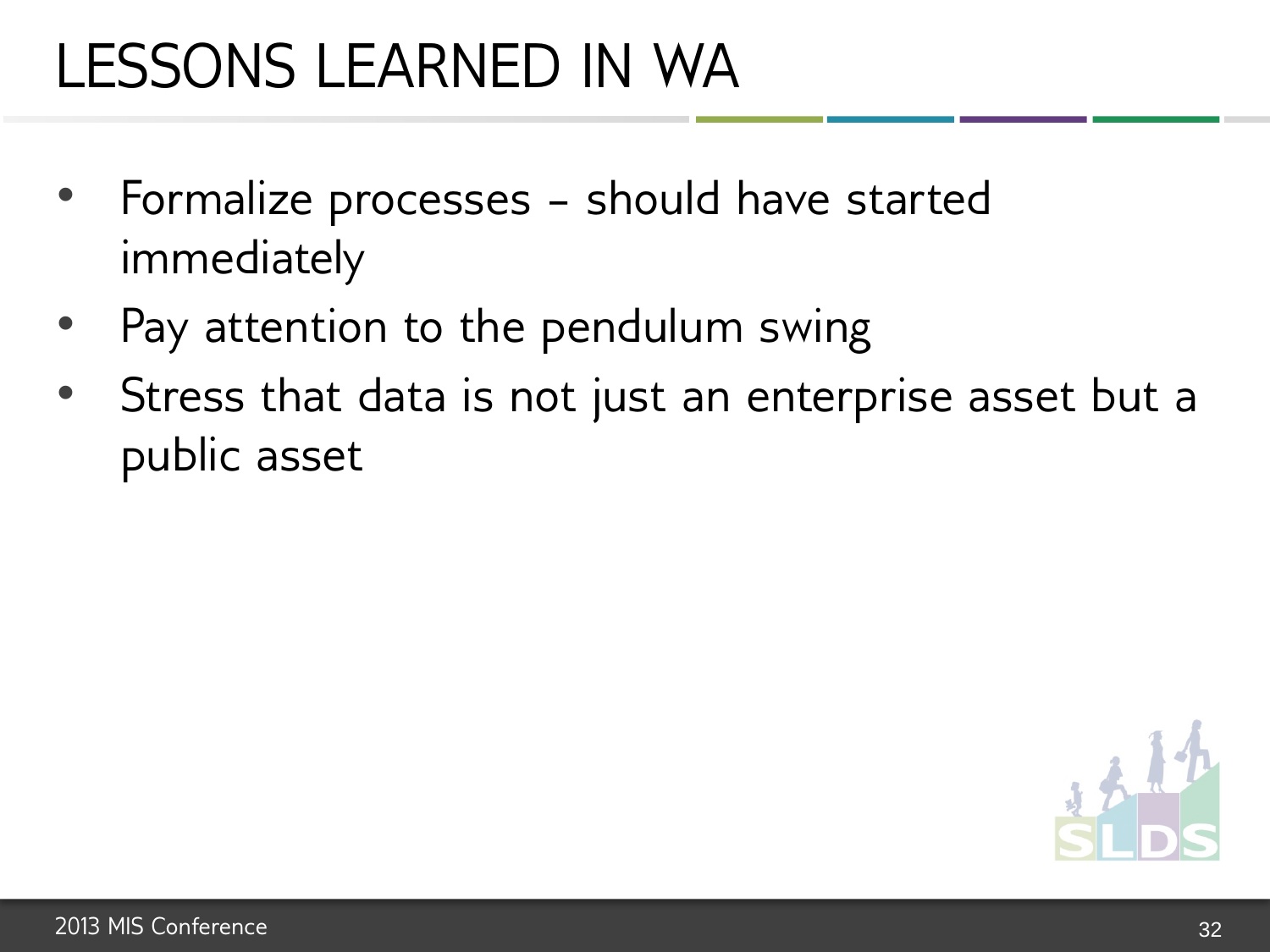

# Lessons Learned in WA
Formalize processes – should have started immediately
Pay attention to the pendulum swing
Stress that data is not just an enterprise asset but a public asset
32